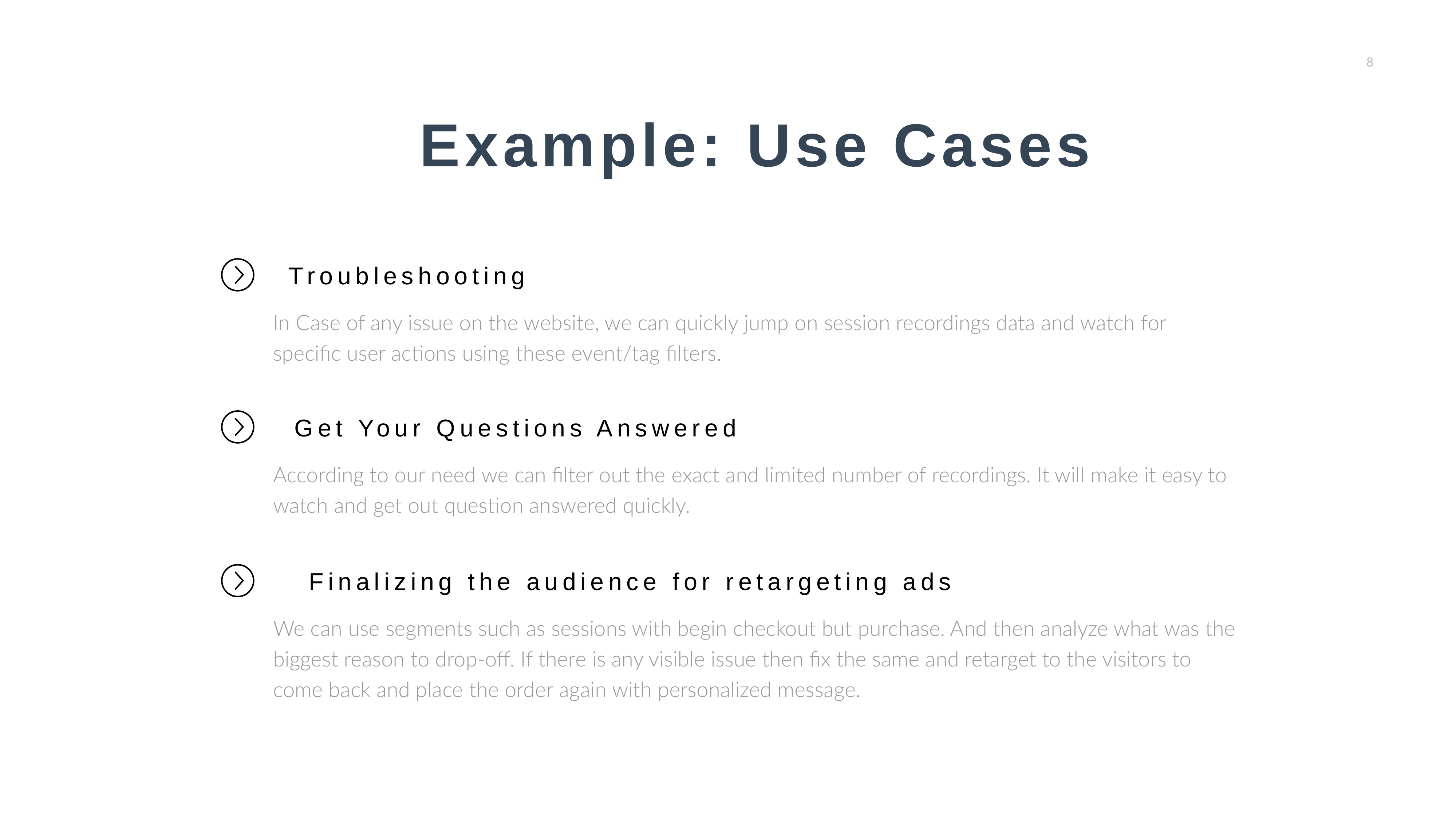

8
Example: Use Cases
Troubleshooting

In Case of any issue on the website, we can quickly jump on session recordings data and watch for specific user actions using these event/tag filters.
Get Your Questions Answered

According to our need we can filter out the exact and limited number of recordings. It will make it easy to watch and get out question answered quickly.
Finalizing the audience for retargeting ads

We can use segments such as sessions with begin checkout but purchase. And then analyze what was the biggest reason to drop-off. If there is any visible issue then fix the same and retarget to the visitors to come back and place the order again with personalized message.